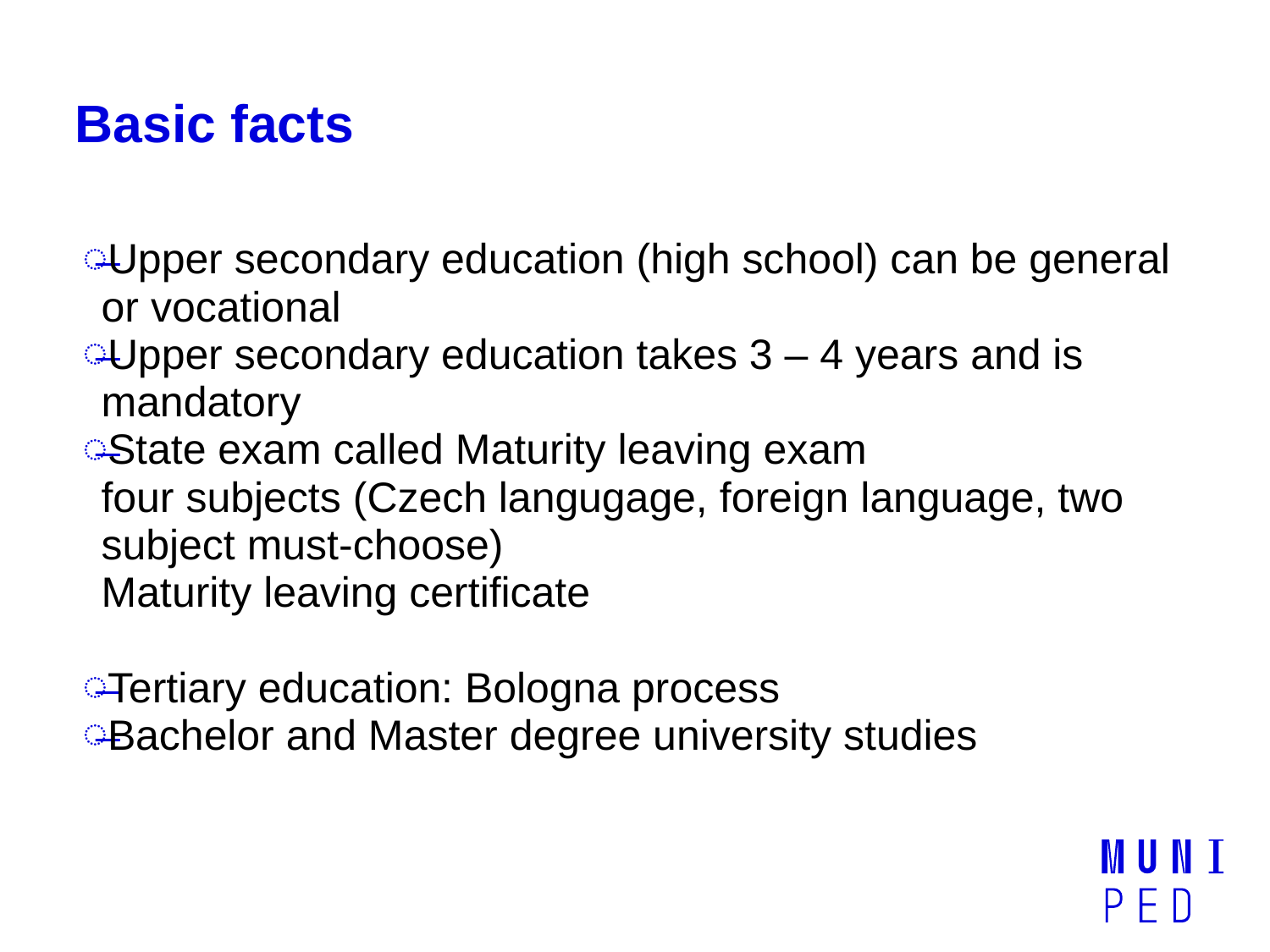

# Basic facts
Upper secondary education (high school) can be general or vocational
Upper secondary education takes 3 – 4 years and is mandatory
State exam called Maturity leaving exam
four subjects (Czech langugage, foreign language, two subject must-choose)
Maturity leaving certificate

Tertiary education: Bologna process
Bachelor and Master degree university studies